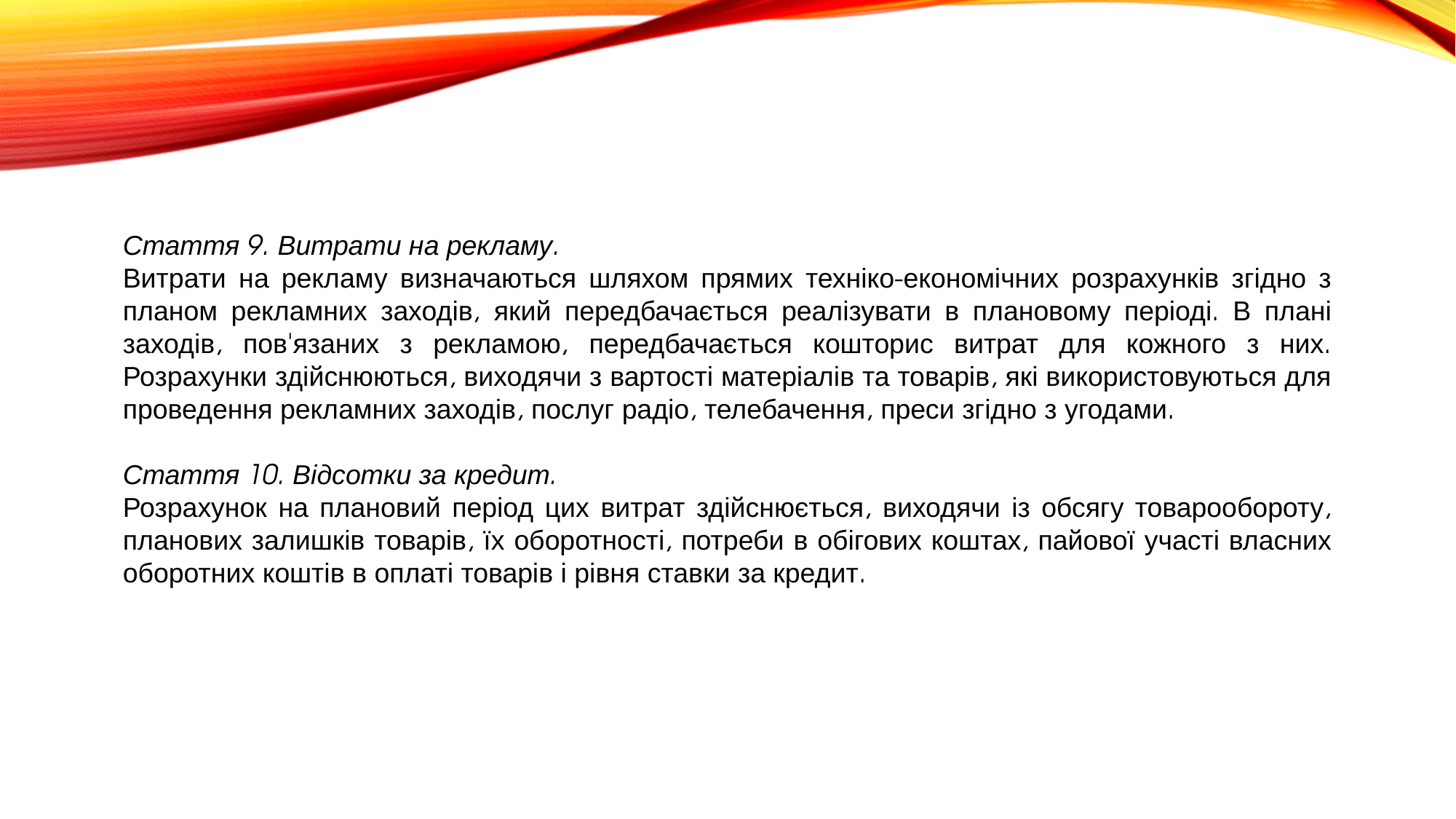

Стаття 9. Витрати на рекламу.
Витрати на рекламу визначаються шляхом прямих техніко-економічних розрахунків згідно з планом рекламних заходів, який передбачається реалізувати в плановому періоді. В плані заходів, пов'язаних з рекламою, передбачається кошторис витрат для кожного з них. Розрахунки здійснюються, виходячи з вартості матеріалів та товарів, які використовуються для проведення рекламних заходів, послуг радіо, телебачення, преси згідно з угодами.

Стаття 10. Відсотки за кредит.
Розрахунок на плановий період цих витрат здійснюється, виходячи із обсягу товарообороту, планових залишків товарів, їх оборотності, потреби в обігових коштах, пайової участі власних оборотних коштів в оплаті товарів і рівня ставки за кредит.